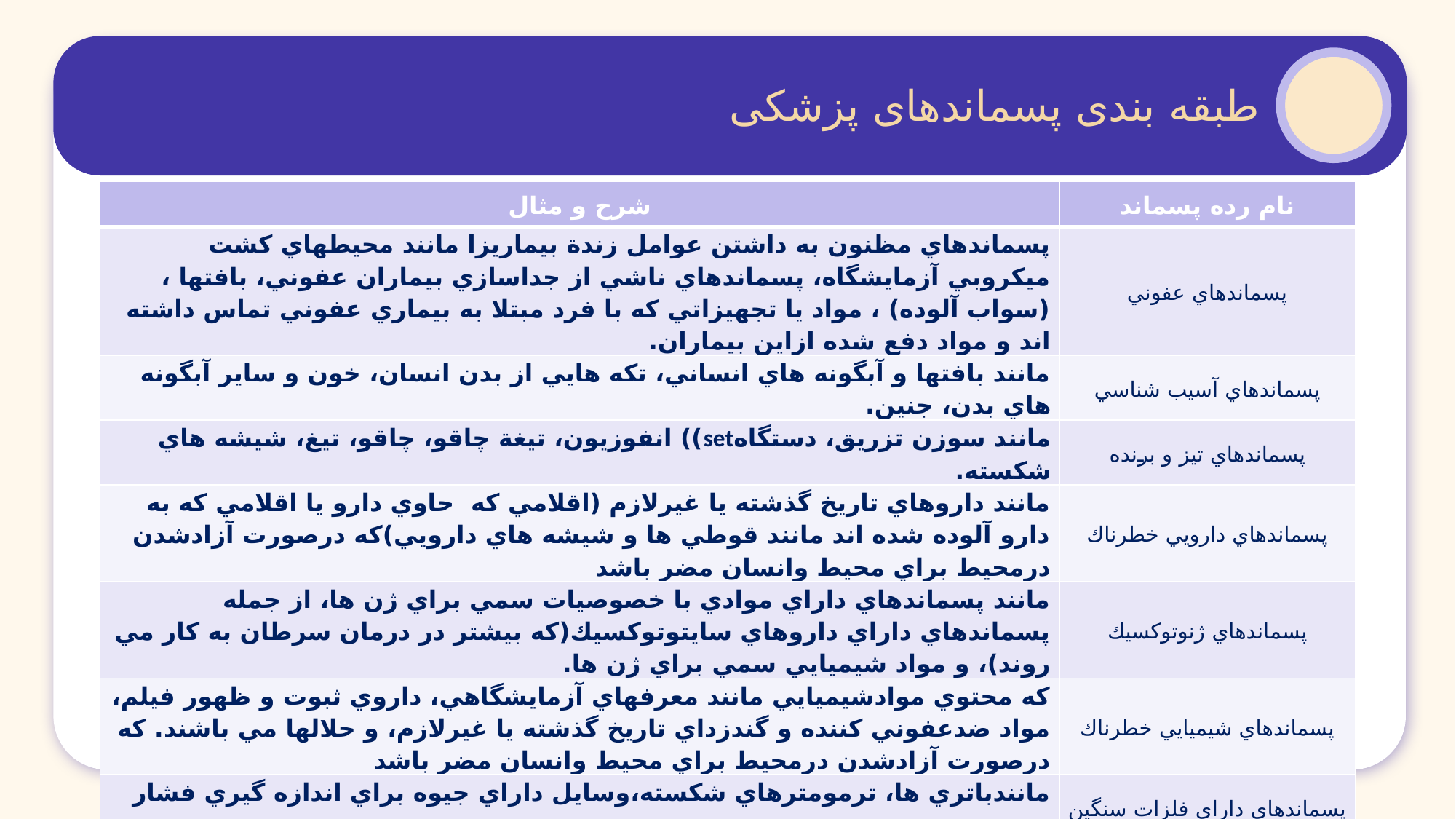

طبقه بندی پسماندهای پزشکی
| شرح و مثال | نام رده پسماند |
| --- | --- |
| پسماندهاي مظنون به داشتن عوامل زندة بيماريزا مانند محيطهاي كشت ميكروبي آزمايشگاه، پسماندهاي ناشي از جداسازي بيماران عفوني، بافتها ، (سواب آلوده) ، مواد يا تجهيزاتي كه با فرد مبتلا به بيماري عفوني تماس داشته اند و مواد دفع شده ازاين بيماران. | پسماندهاي عفوني |
| مانند بافتها و آبگونه هاي انساني، تكه هايي از بدن انسان، خون و ساير آبگونه هاي بدن، جنين. | پسماندهاي آسيب شناسي |
| مانند سوزن تزريق، دستگاهset)) انفوزيون، تيغة چاقو، چاقو، تيغ، شيشه هاي شكسته. | پسماندهاي تيز و برنده |
| مانند داروهاي تاريخ گذشته يا غيرلازم (اقلامي كه حاوي دارو يا اقلامي كه به دارو آلوده شده اند مانند قوطي ها و شيشه هاي دارويي)كه درصورت آزادشدن درمحيط براي محيط وانسان مضر باشد | پسماندهاي دارويي خطرناك |
| مانند پسماندهاي داراي موادي با خصوصيات سمي براي ژن ها، از جمله پسماندهاي داراي داروهاي سايتوتوكسيك(كه بيشتر در درمان سرطان به كار مي روند)، و مواد شيميايي سمي براي ژن ها. | پسماندهاي ژنوتوكسيك |
| كه محتوي موادشيميايي مانند معرفهاي آزمايشگاهي، داروي ثبوت و ظهور فيلم، مواد ضدعفوني كننده و گندزداي تاريخ گذشته يا غيرلازم، و حلالها مي باشند. كه درصورت آزادشدن درمحيط براي محيط وانسان مضر باشد | پسماندهاي شيميايي خطرناك |
| مانندباتري ها، ترمومترهاي شكسته،وسايل داراي جيوه براي اندازه گيري فشار خون، و .. | پسماندهاي داراي فلزات سنگين |
| مانند سيلندرهاي گازها، كارتريج گاز، و قوطي هاي افشان | ظرفهاي تحت فشار |
| شامل مقررات خاص خود مي شود و از شمول اين ضوابط خارج است | پسماندهاي پرتوساز |